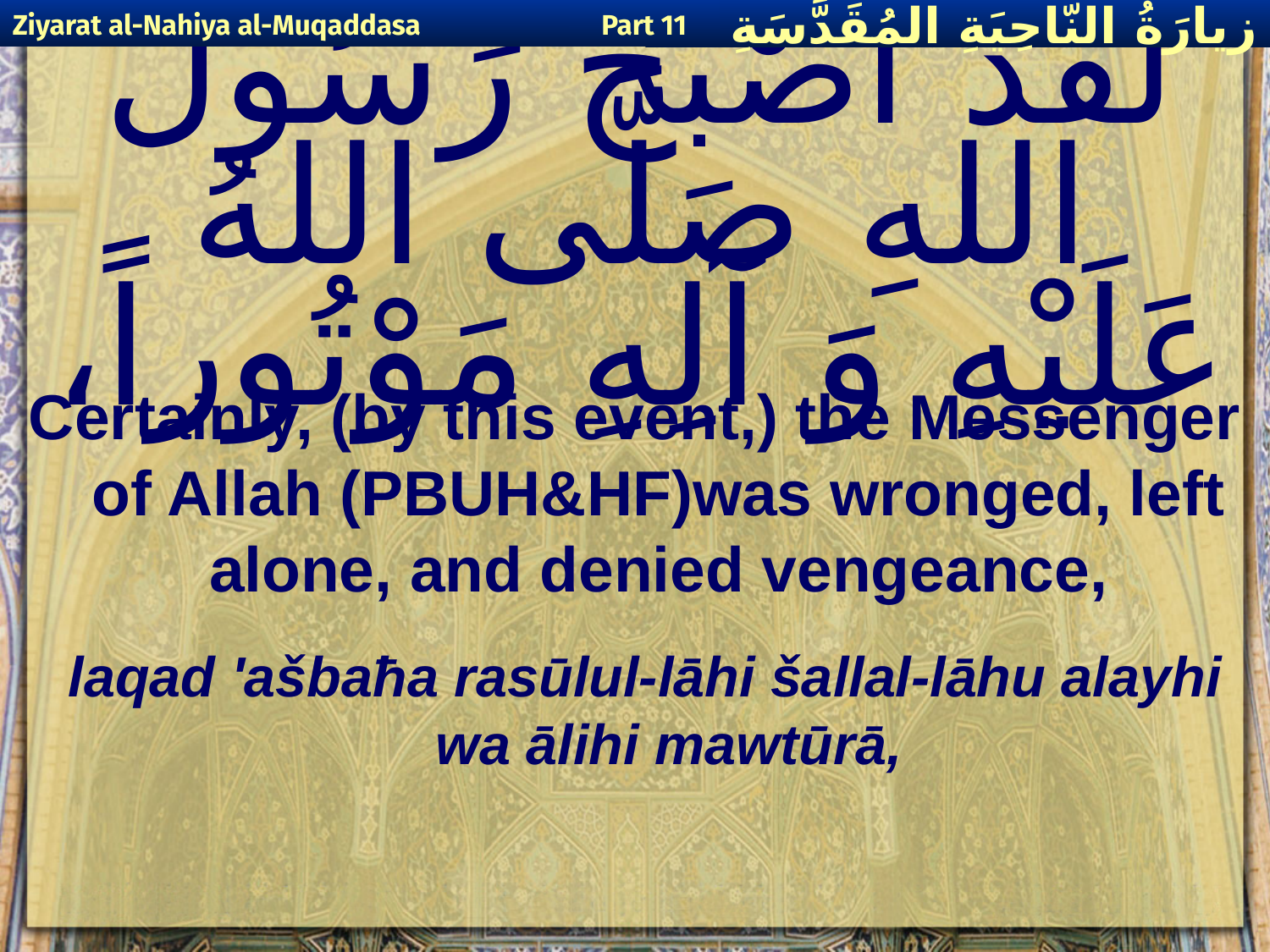

Ziyarat al-Nahiya al-Muqaddasa
Part 11
زيارَةُ النّاحِيَةِ ال‍مُقَدَّسَةِ
# لَقَدْ أصْبَحَ رَسُولُ اللهِ صَلَّى اللهُ عَلَيْهِ وَ آلِهِ مَوْتُوراً،
Certainly, (by this event,) the Messenger of Allah (PBUH&HF)was wronged, left alone, and denied vengeance,
laqad 'ašbaħa rasūlul-lāhi šallal-lāhu alayhi wa ālihi mawtūrā,